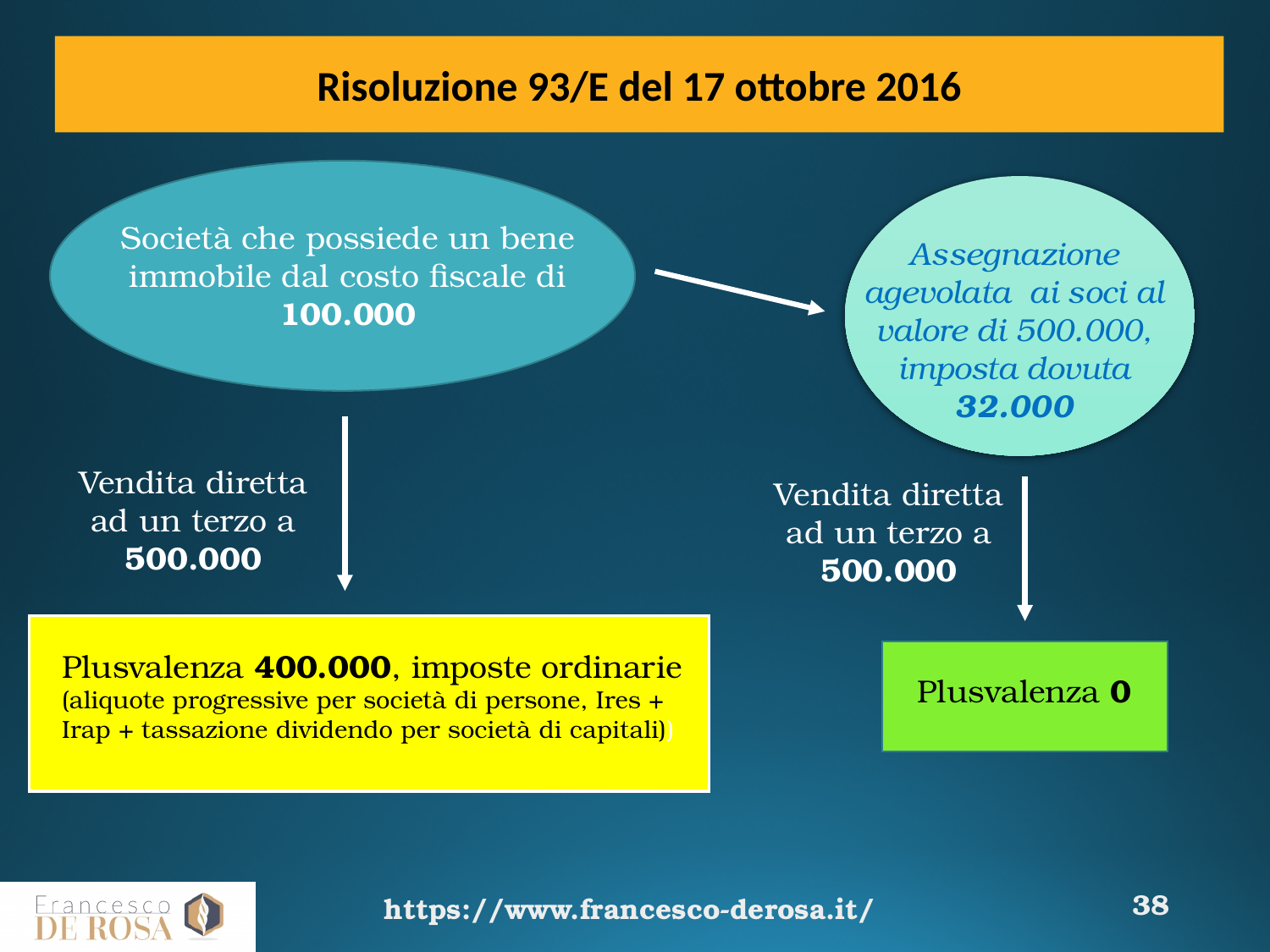

Risoluzione 93/E del 17 ottobre 2016

Società che possiede un bene immobile dal costo fiscale di 100.000
Assegnazione agevolata  ai soci al valore di 500.000, imposta dovuta 32.000
Vendita diretta ad un terzo a 500.000
Vendita diretta ad un terzo a 500.000

Plusvalenza 400.000, imposte ordinarie (aliquote progressive per società di persone, Ires + Irap + tassazione dividendo per società di capitali))

Plusvalenza 0
https://www.francesco-derosa.it/
38